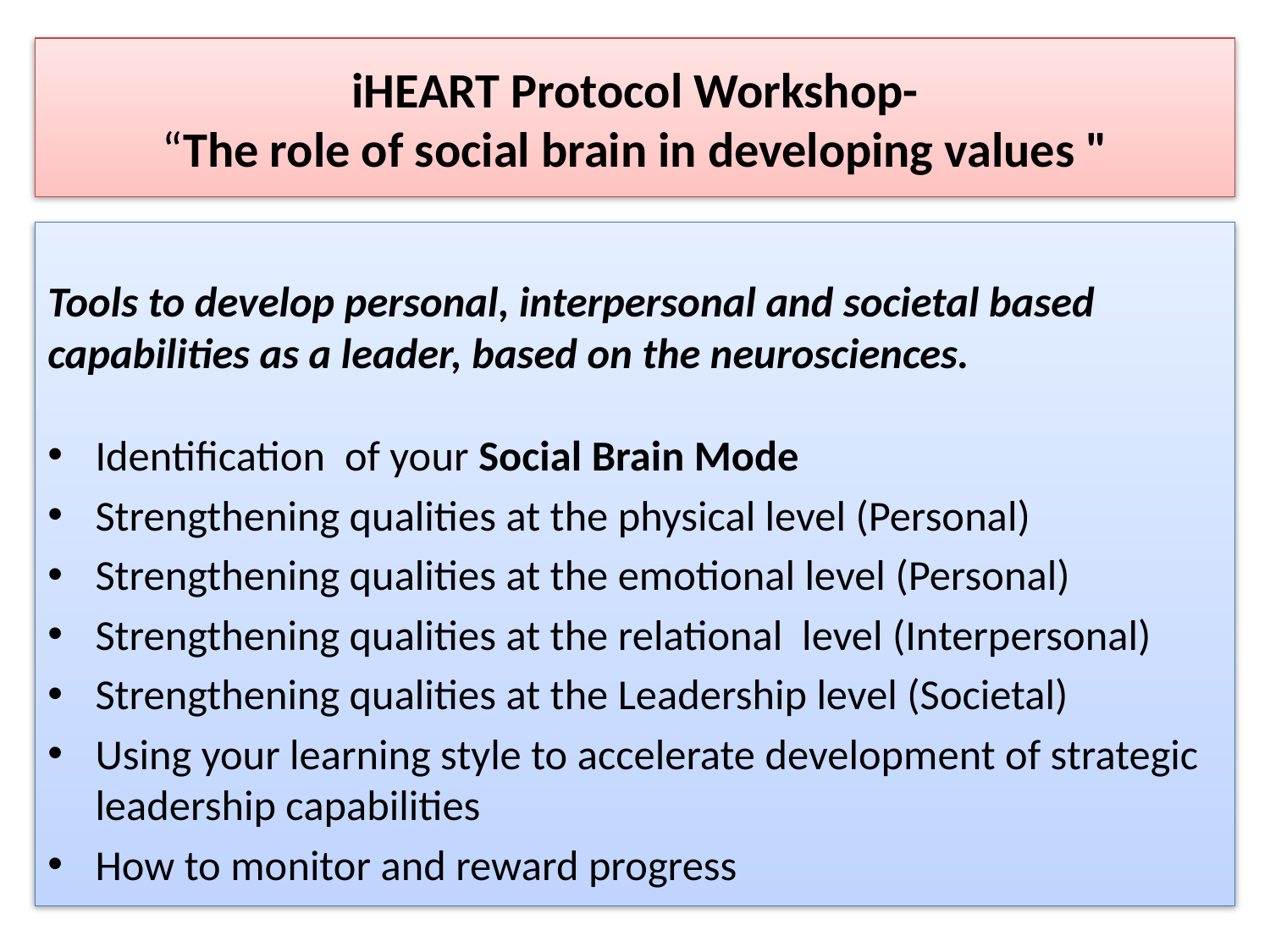

# iHEART Protocol Workshop- “The role of social brain in developing values "

Tools to develop personal, interpersonal and societal based capabilities as a leader, based on the neurosciences.

Identification  of your Social Brain Mode
Strengthening qualities at the physical level (Personal)
Strengthening qualities at the emotional level (Personal)
Strengthening qualities at the relational  level (Interpersonal)
Strengthening qualities at the Leadership level (Societal)
Using your learning style to accelerate development of strategic leadership capabilities
How to monitor and reward progress